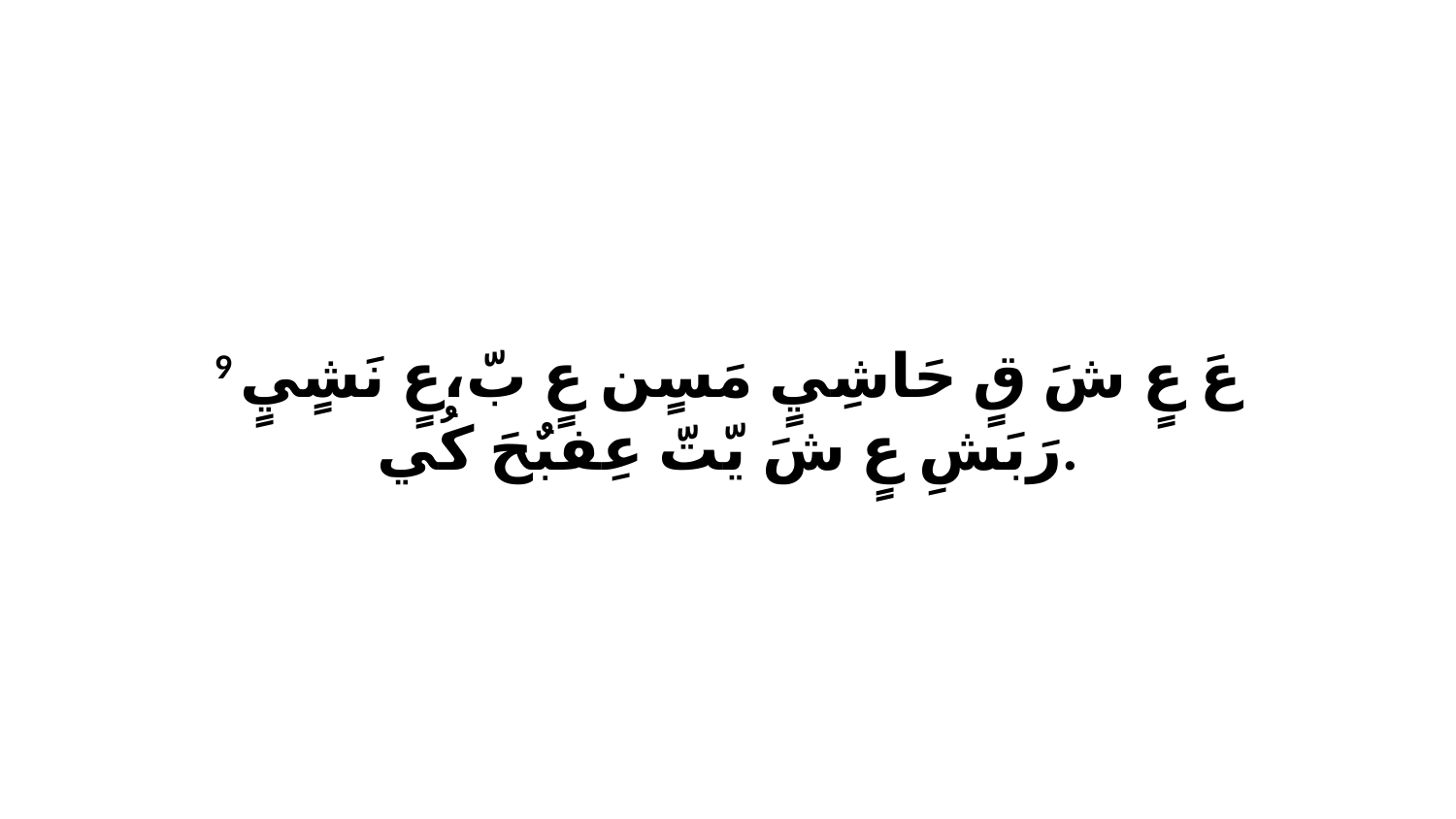

9 عَ عٍ شَ قٍ حَاشِيٍ مَسٍن عٍ بّ،عٍ نَشٍيٍ رَبَشِ عٍ شَ يّتّ عِفبٌحَ كُي.